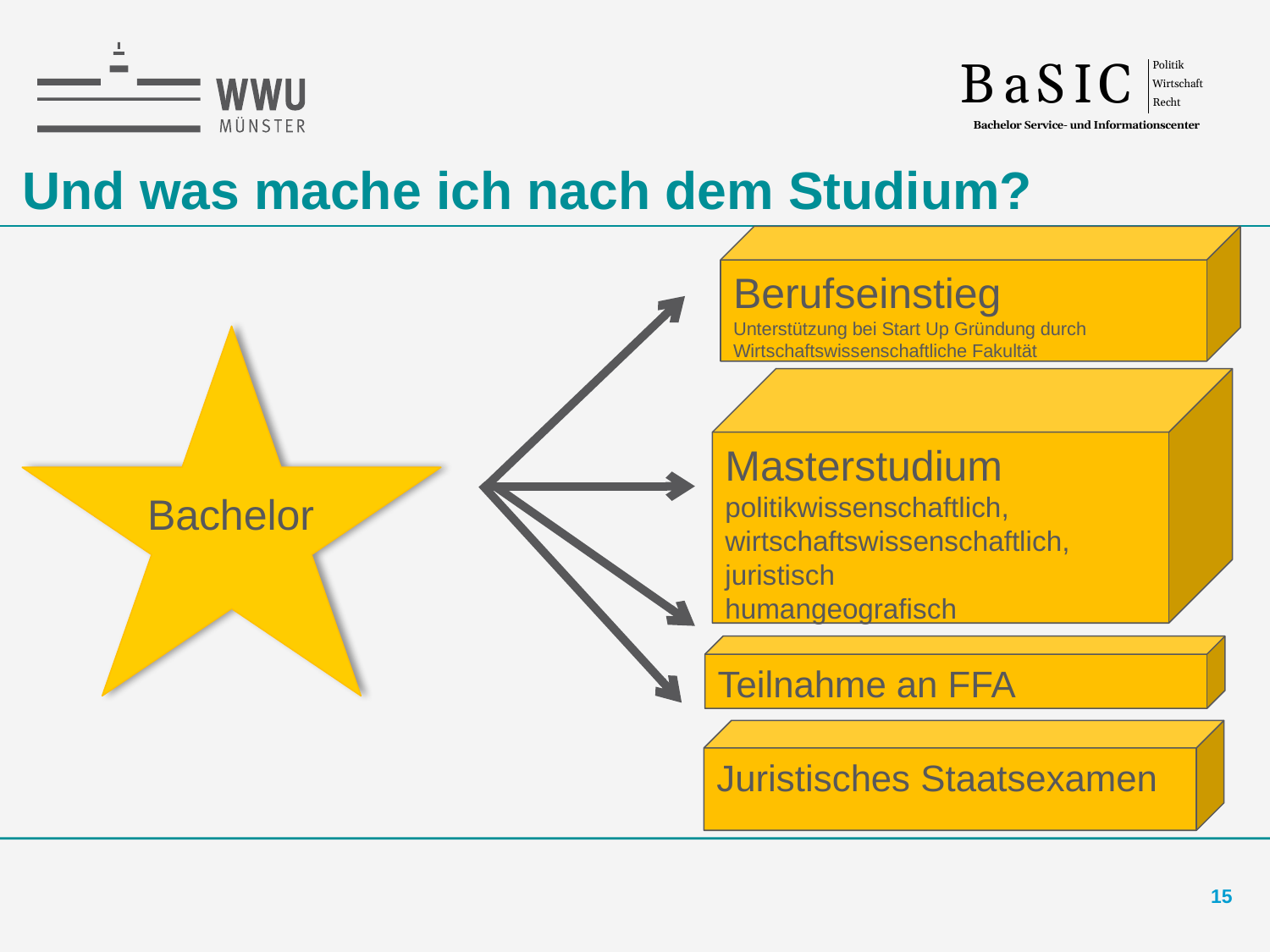

15
# Und was mache ich nach dem Studium?
Berufseinstieg
Unterstützung bei Start Up Gründung durch Wirtschaftswissenschaftliche Fakultät

Masterstudium
politikwissenschaftlich, wirtschaftswissenschaftlich, juristisch
humangeografisch
Bachelor
Teilnahme an FFA

Juristisches Staatsexamen